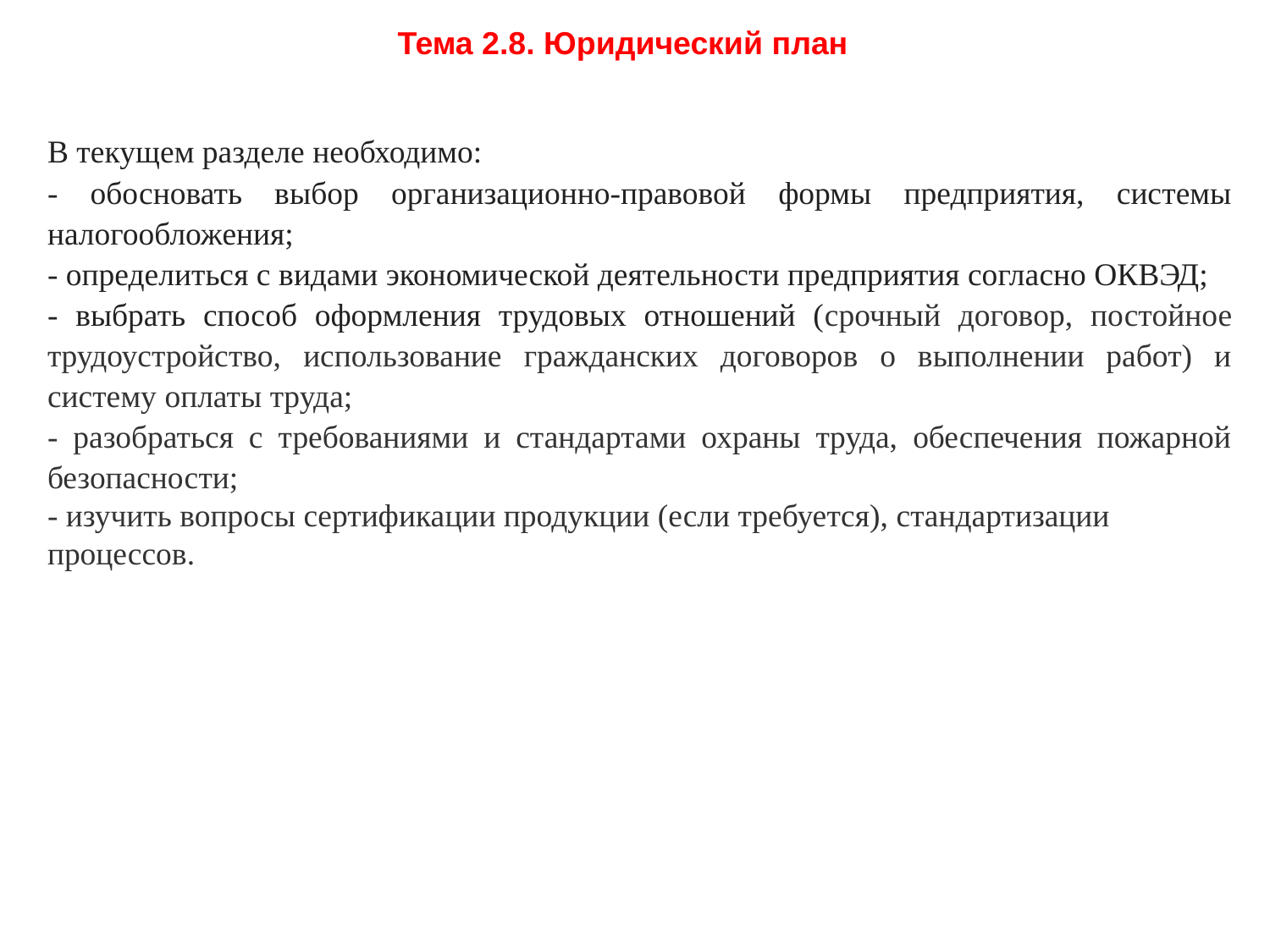

Тема 2.8. Юридический план
В текущем разделе необходимо:
- обосновать выбор организационно-правовой формы предприятия, системы налогообложения;
- определиться с видами экономической деятельности предприятия согласно ОКВЭД;
- выбрать способ оформления трудовых отношений (срочный договор, постойное трудоустройство, использование гражданских договоров о выполнении работ) и систему оплаты труда;
- разобраться с требованиями и стандартами охраны труда, обеспечения пожарной безопасности;
- изучить вопросы сертификации продукции (если требуется), стандартизации процессов.